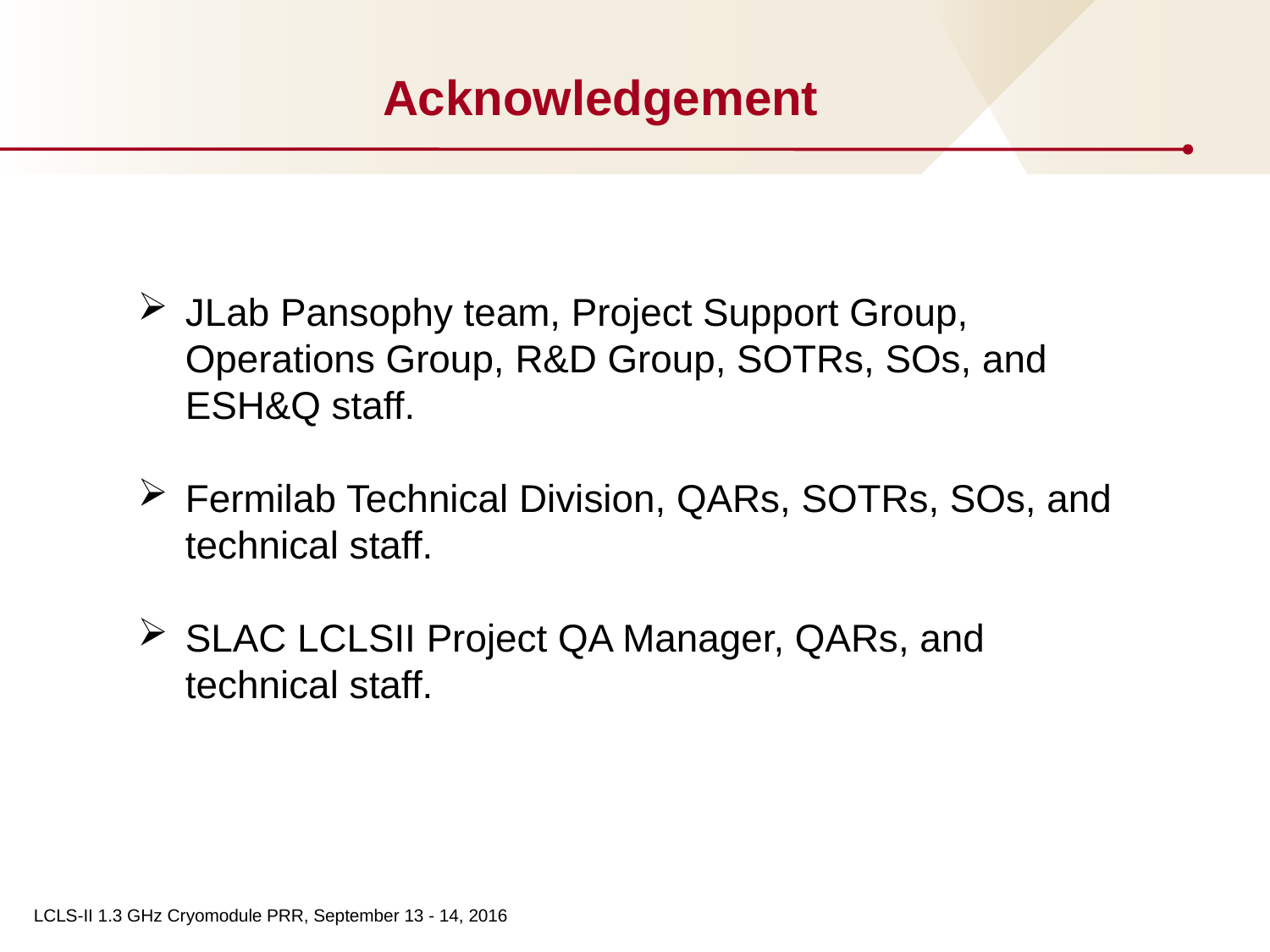

# Acknowledgement
JLab Pansophy team, Project Support Group, Operations Group, R&D Group, SOTRs, SOs, and ESH&Q staff.

Fermilab Technical Division, QARs, SOTRs, SOs, and technical staff.

SLAC LCLSII Project QA Manager, QARs, and technical staff.

LCLS-II 1.3 GHz Cryomodule PRR, September 13 - 14, 2016